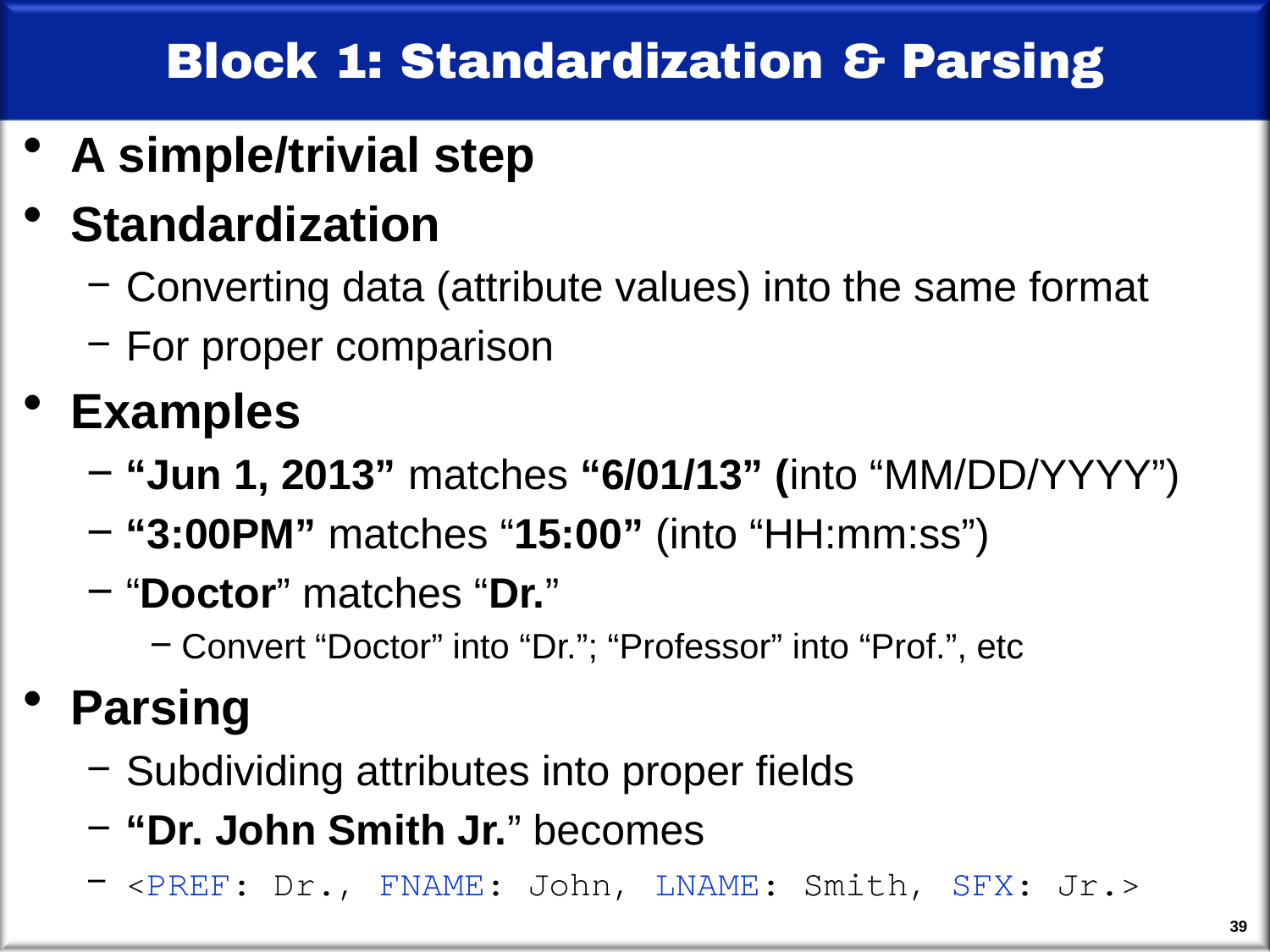

# Block 1: Standardization & Parsing
A simple/trivial step
Standardization
Converting data (attribute values) into the same format
For proper comparison
Examples
“Jun 1, 2013” matches “6/01/13” (into “MM/DD/YYYY”)
“3:00PM” matches “15:00” (into “HH:mm:ss”)
“Doctor” matches “Dr.”
Convert “Doctor” into “Dr.”; “Professor” into “Prof.”, etc
Parsing
Subdividing attributes into proper fields
“Dr. John Smith Jr.” becomes
<PREF: Dr., FNAME: John, LNAME: Smith, SFX: Jr.>

39